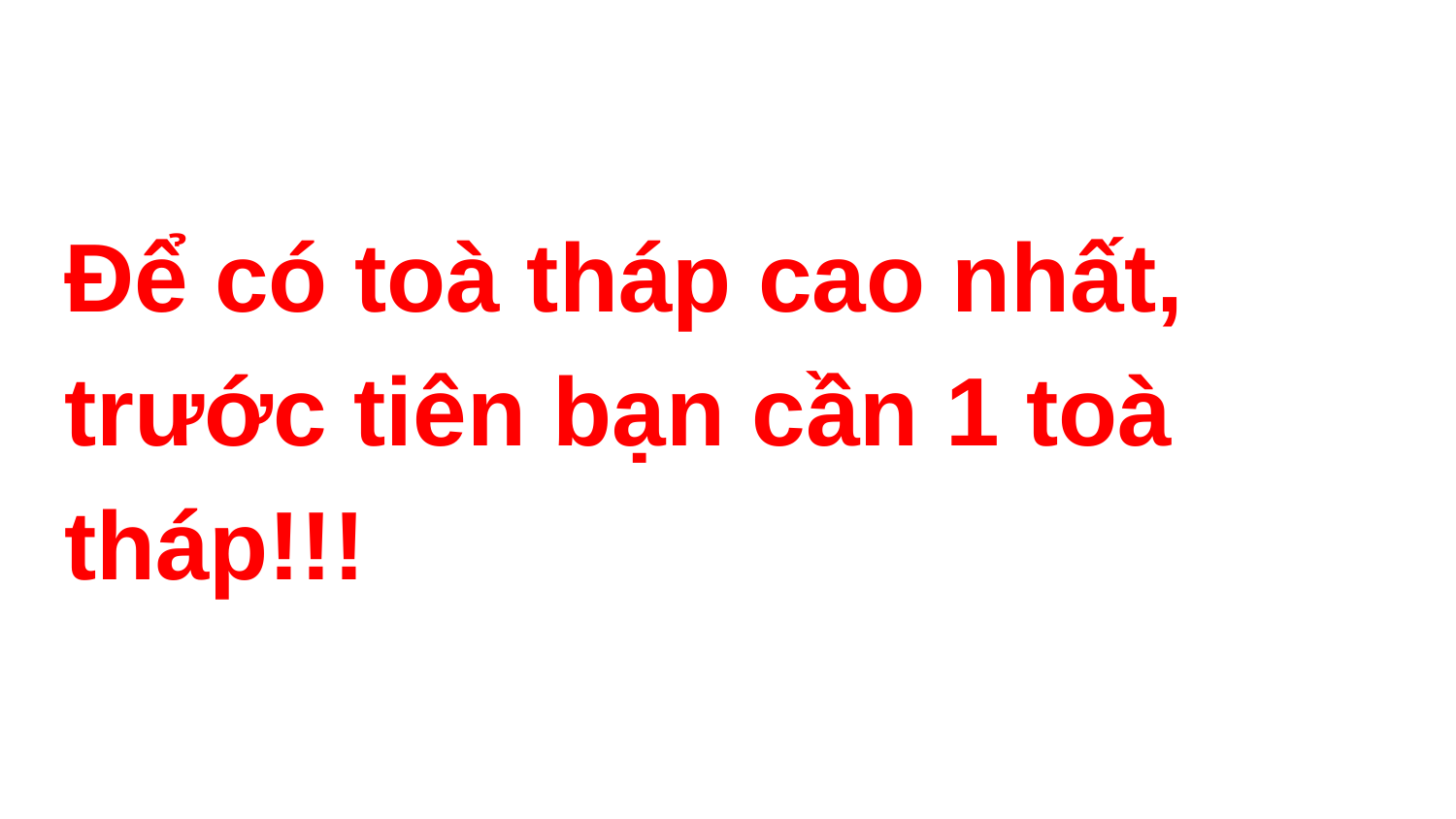

Để có toà tháp cao nhất, trước tiên bạn cần 1 toà tháp!!!